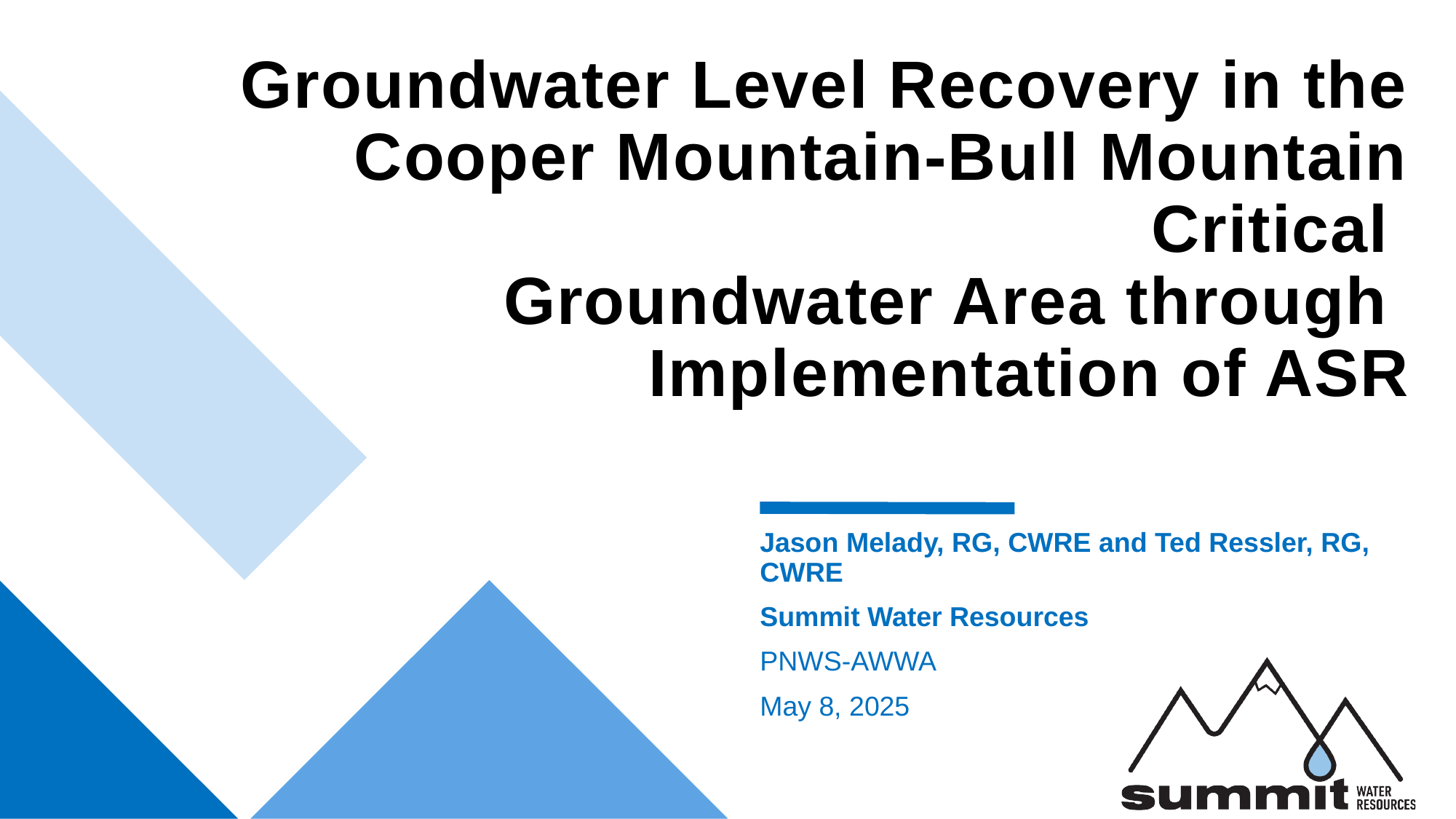

# Groundwater Level Recovery in the Cooper Mountain-Bull Mountain Critical Groundwater Area through Implementation of ASR
Jason Melady, RG, CWRE and Ted Ressler, RG, CWRE
Summit Water Resources
PNWS-AWWA
May 8, 2025